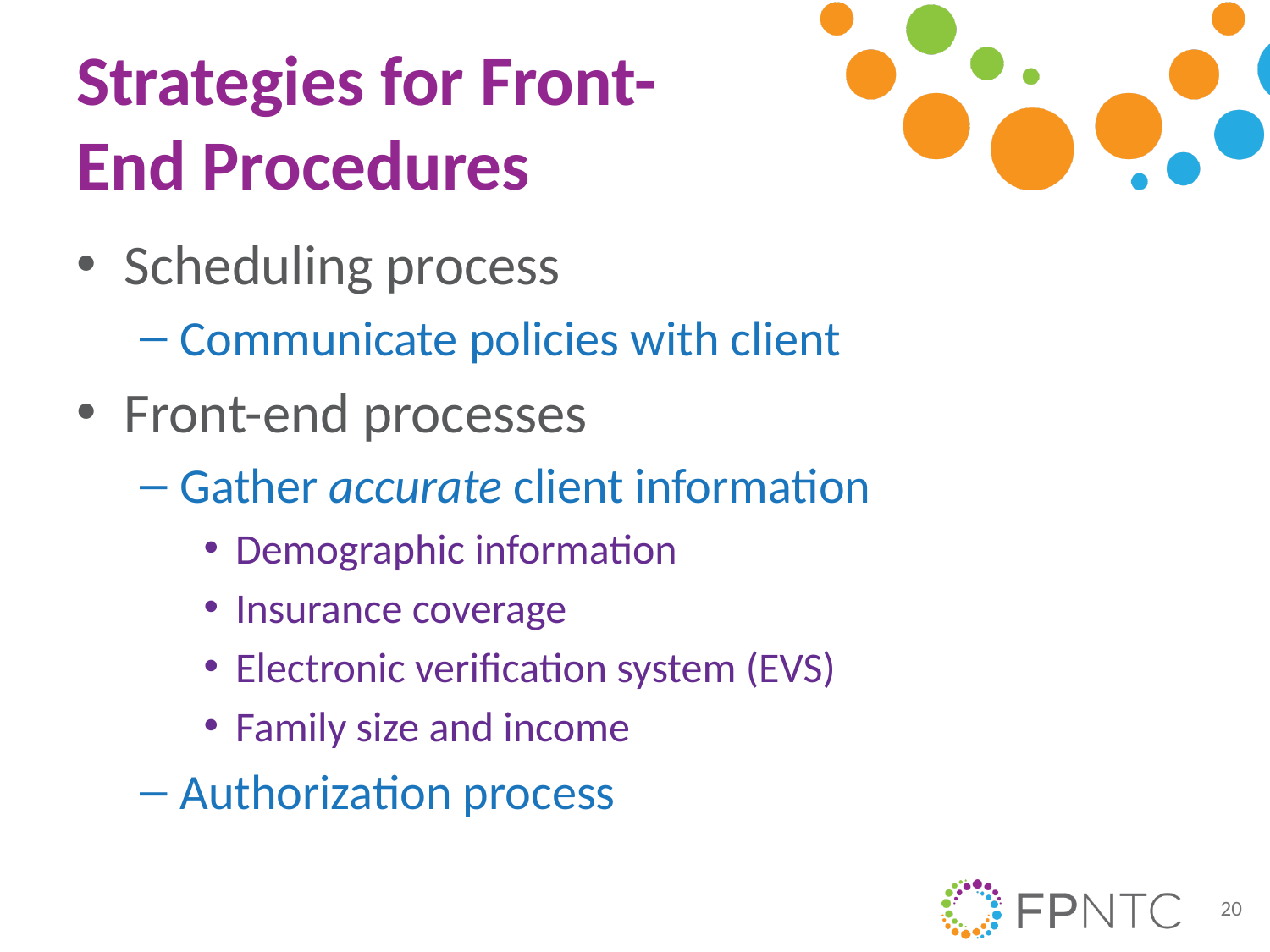

# Strategies for Front-End Procedures
Scheduling process
Communicate policies with client
Front-end processes
Gather accurate client information
Demographic information
Insurance coverage
Electronic verification system (EVS)
Family size and income
Authorization process
20